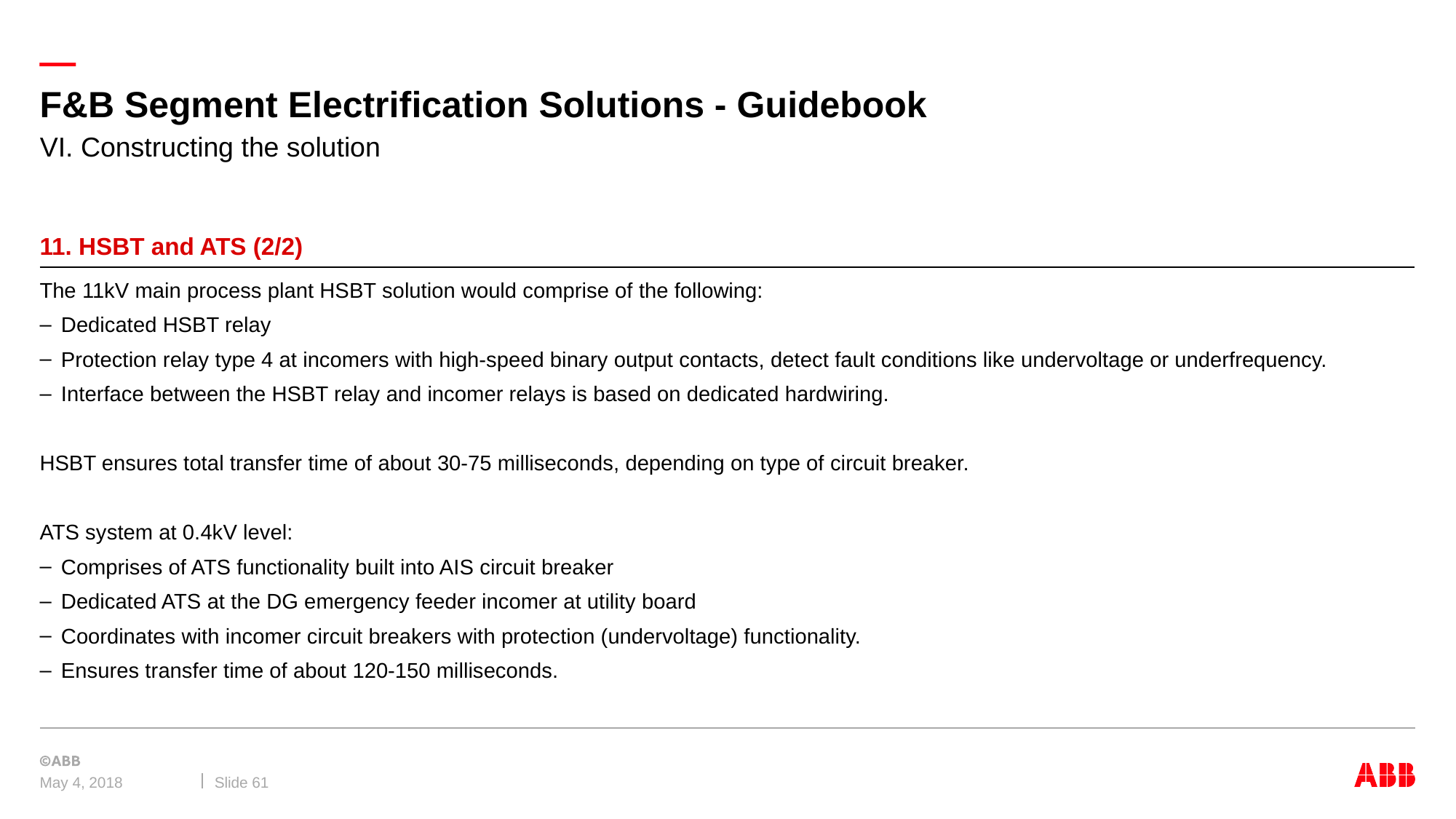

# F&B Segment Electrification Solutions - Guidebook
VI. Constructing the solution
11. HSBT and ATS (2/2)
The 11kV main process plant HSBT solution would comprise of the following:
Dedicated HSBT relay
Protection relay type 4 at incomers with high-speed binary output contacts, detect fault conditions like undervoltage or underfrequency.
Interface between the HSBT relay and incomer relays is based on dedicated hardwiring.

HSBT ensures total transfer time of about 30-75 milliseconds, depending on type of circuit breaker.

ATS system at 0.4kV level:
Comprises of ATS functionality built into AIS circuit breaker
Dedicated ATS at the DG emergency feeder incomer at utility board
Coordinates with incomer circuit breakers with protection (undervoltage) functionality.
Ensures transfer time of about 120-150 milliseconds.

Slide 61
May 4, 2018